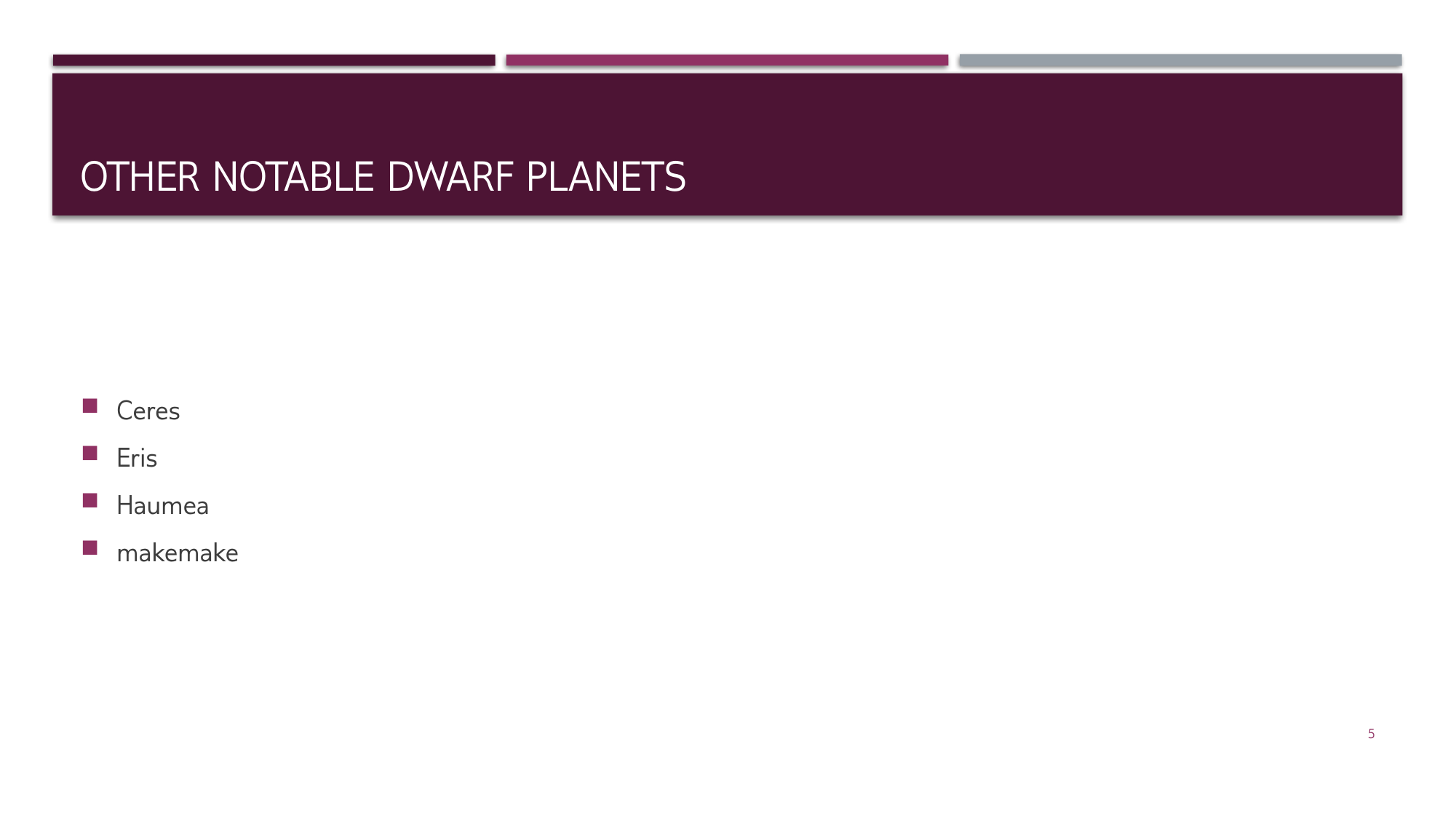

# Other notable dwarf planets
Ceres
Eris
Haumea
makemake
5